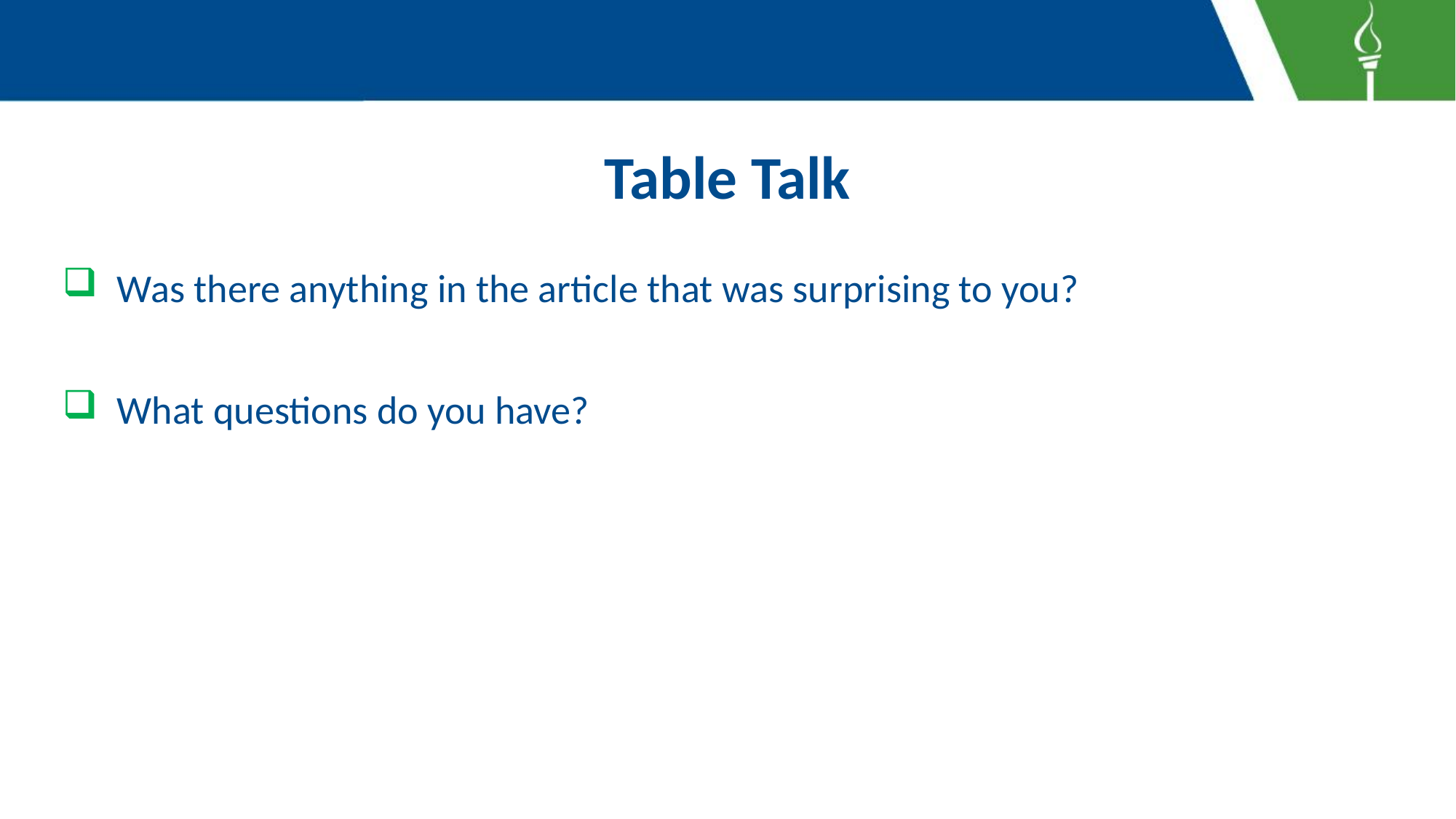

# Table Talk
Was there anything in the article that was surprising to you?

What questions do you have?